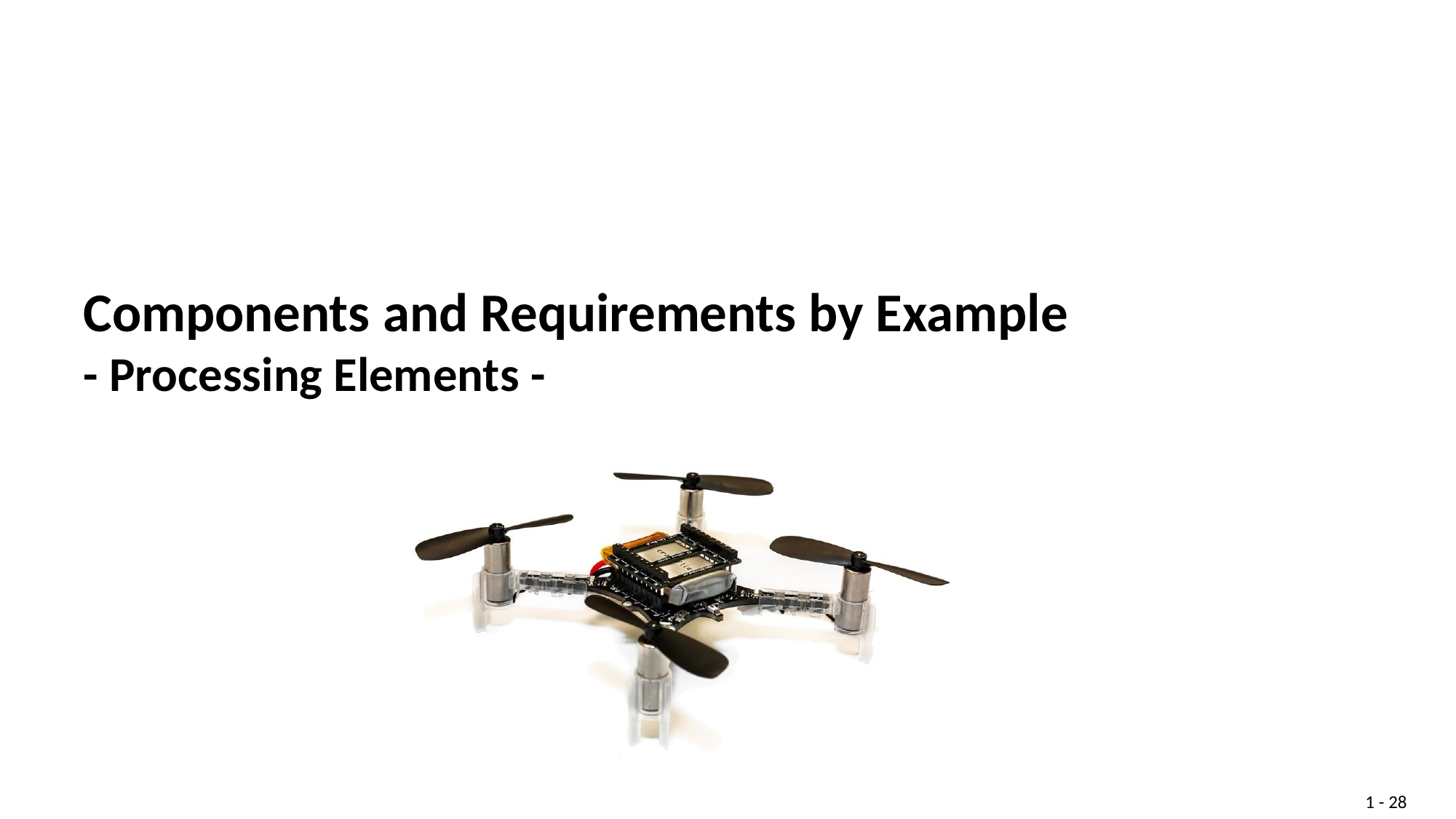

# Components and Requirements by Example
- Processing Elements -

1 - 28